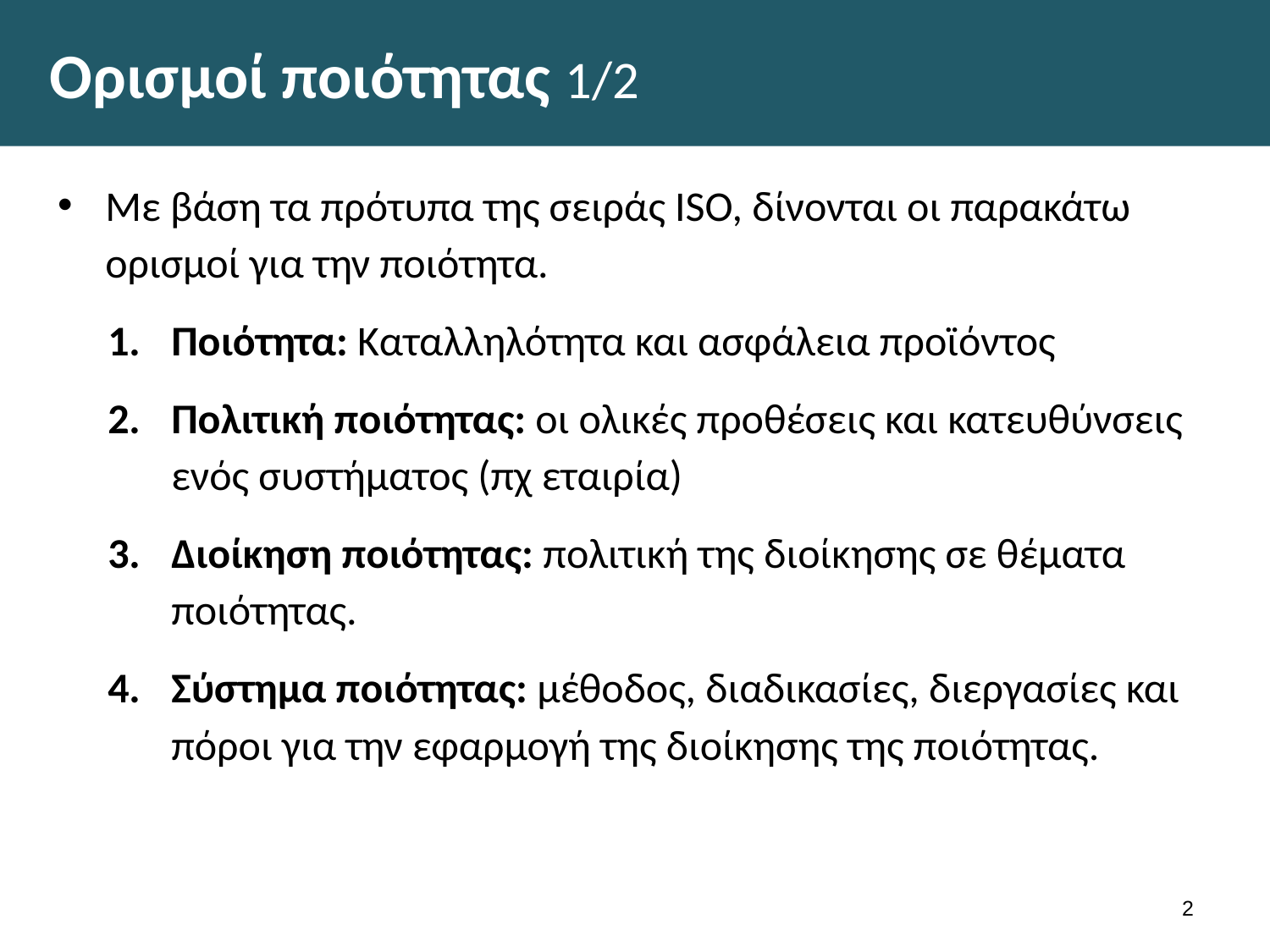

# Ορισμοί ποιότητας 1/2
Με βάση τα πρότυπα της σειράς ΙSO, δίνονται οι παρακάτω ορισμοί για την ποιότητα.
Ποιότητα: Καταλληλότητα και ασφάλεια προϊόντος
Πολιτική ποιότητας: οι ολικές προθέσεις και κατευθύνσεις ενός συστήματος (πχ εταιρία)
Διοίκηση ποιότητας: πολιτική της διοίκησης σε θέματα ποιότητας.
Σύστημα ποιότητας: μέθοδος, διαδικασίες, διεργασίες και πόροι για την εφαρμογή της διοίκησης της ποιότητας.
2